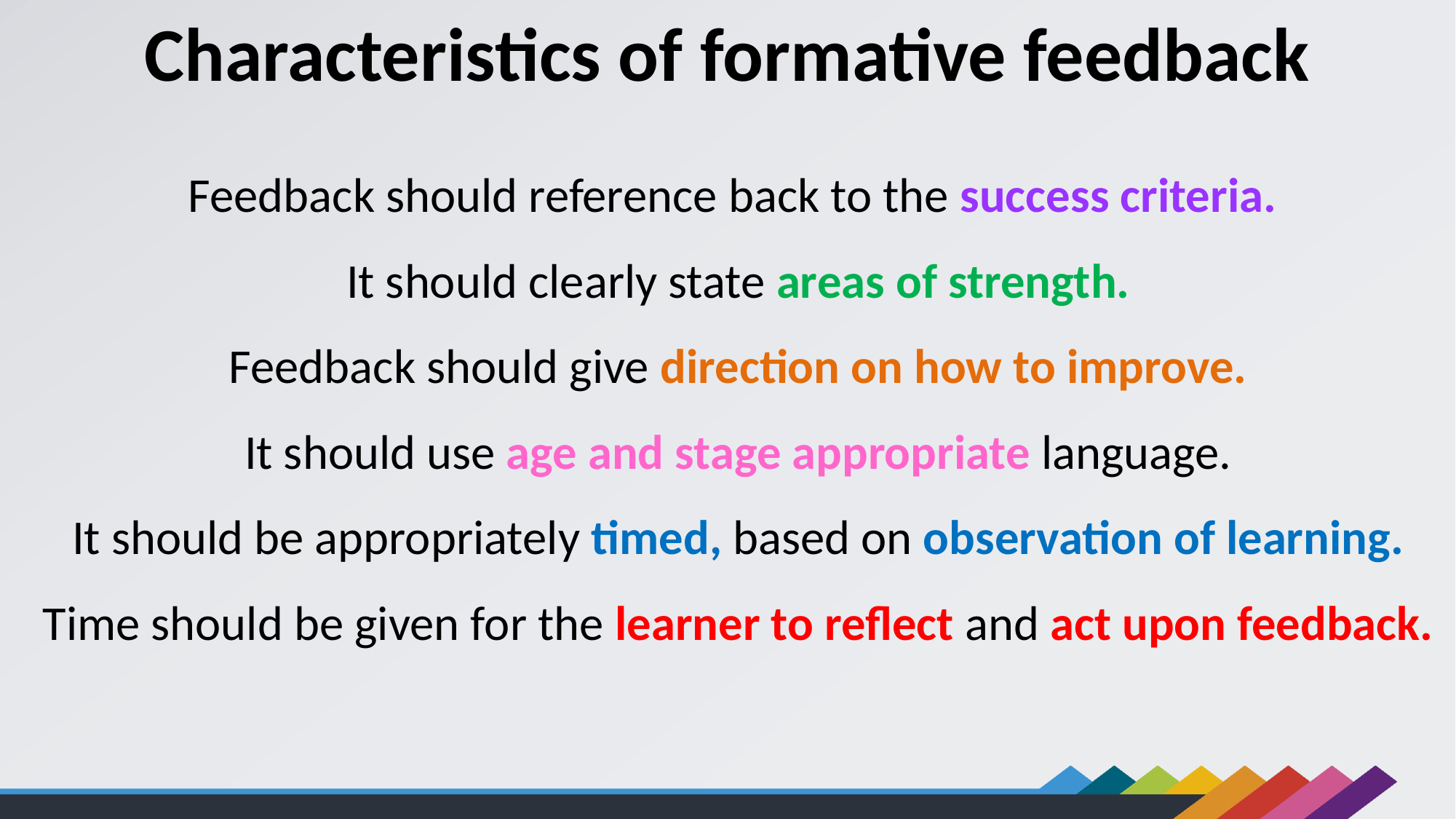

Characteristics of formative feedback
Feedback should reference back to the success criteria.
It should clearly state areas of strength.
Feedback should give direction on how to improve.
It should use age and stage appropriate language.
It should be appropriately timed, based on observation of learning.
Time should be given for the learner to reflect and act upon feedback.